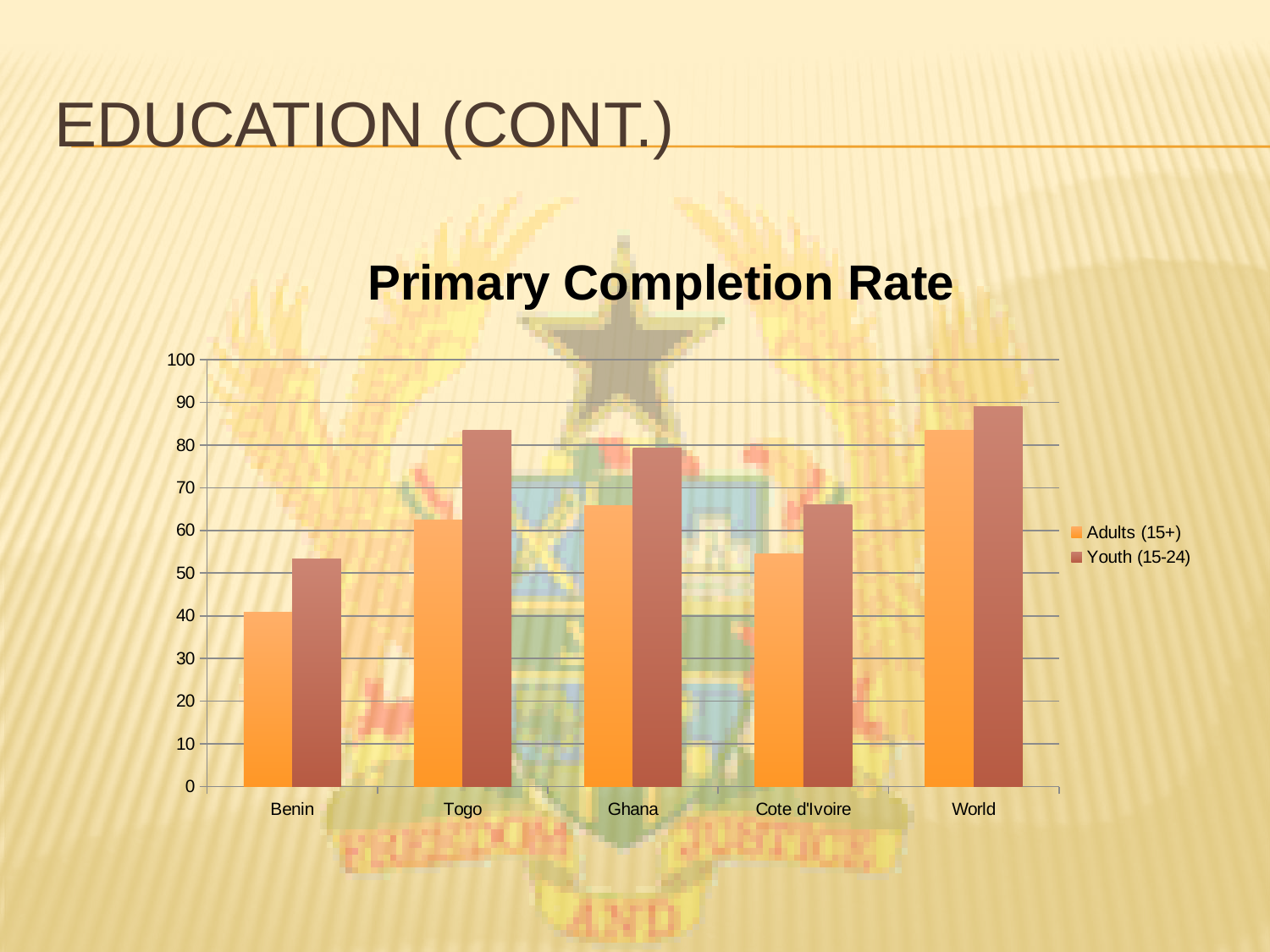

# Education (Cont.)

### Chart: Primary Completion Rate

| Category | Adults (15+) | Youth (15-24) |
|---|---|---|
| Benin | 40.8 | 53.3 |
| Togo | 62.4 | 83.5 |
| Ghana | 65.8 | 79.3 |
| Cote d'Ivoire | 54.6 | 66.1 |
| World | 83.4 | 89.0 |